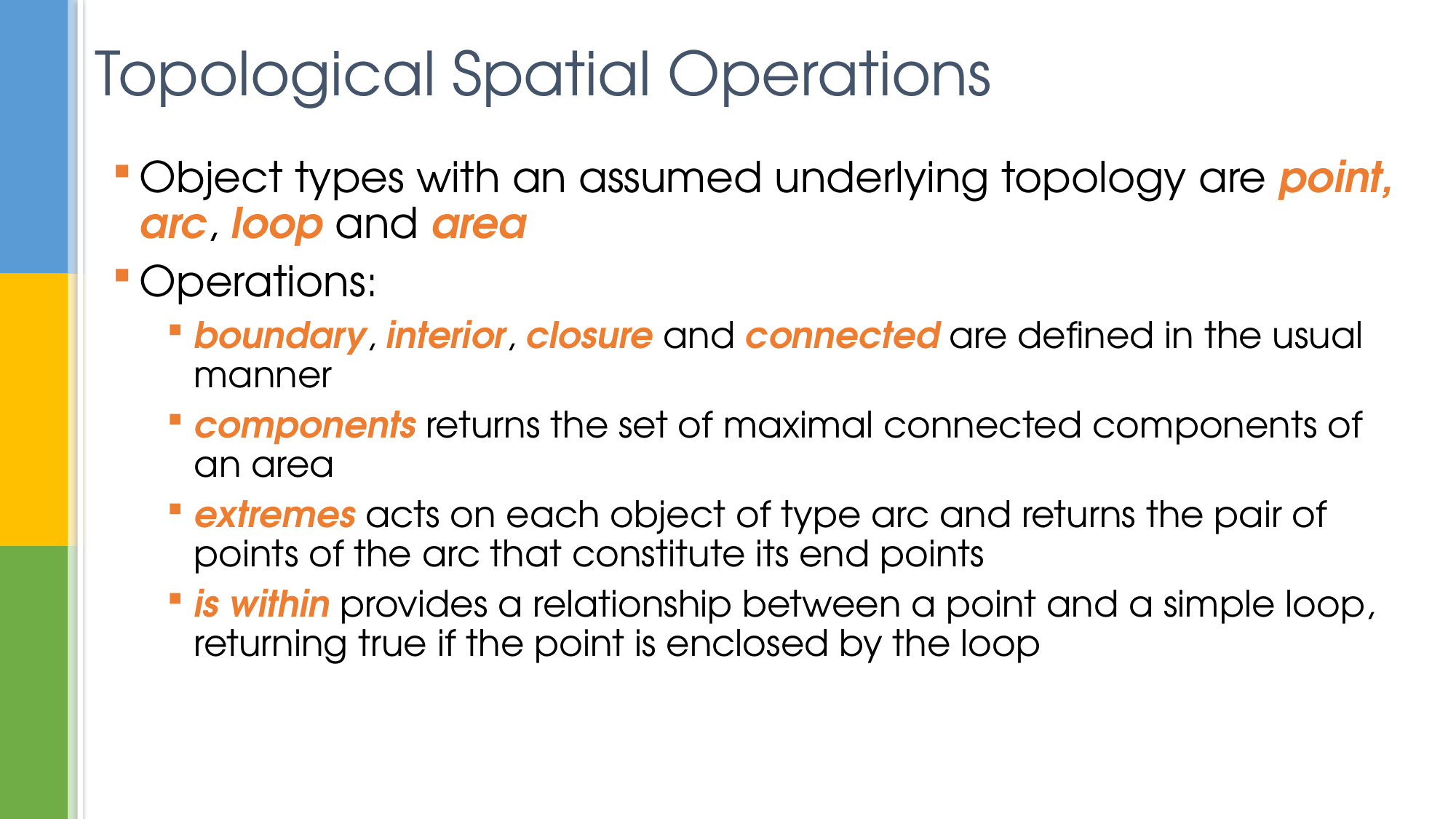

# Topological Spatial Operations
Object types with an assumed underlying topology are point, arc, loop and area
Operations:
boundary, interior, closure and connected are defined in the usual manner
components returns the set of maximal connected components of an area
extremes acts on each object of type arc and returns the pair of points of the arc that constitute its end points
is within provides a relationship between a point and a simple loop, returning true if the point is enclosed by the loop